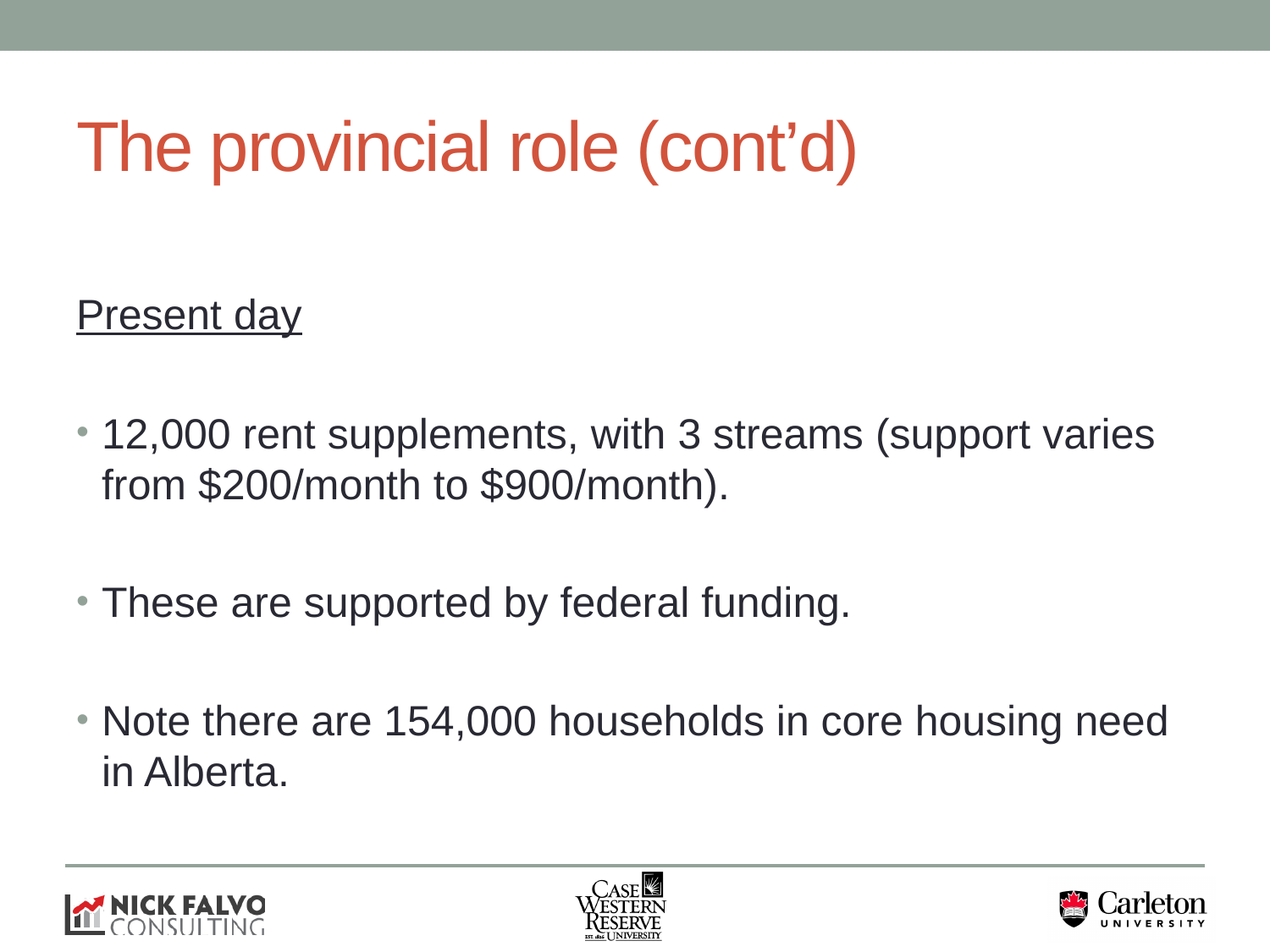

# The provincial role (cont’d)

Present day

12,000 rent supplements, with 3 streams (support varies from $200/month to $900/month).

These are supported by federal funding.

Note there are 154,000 households in core housing need in Alberta.